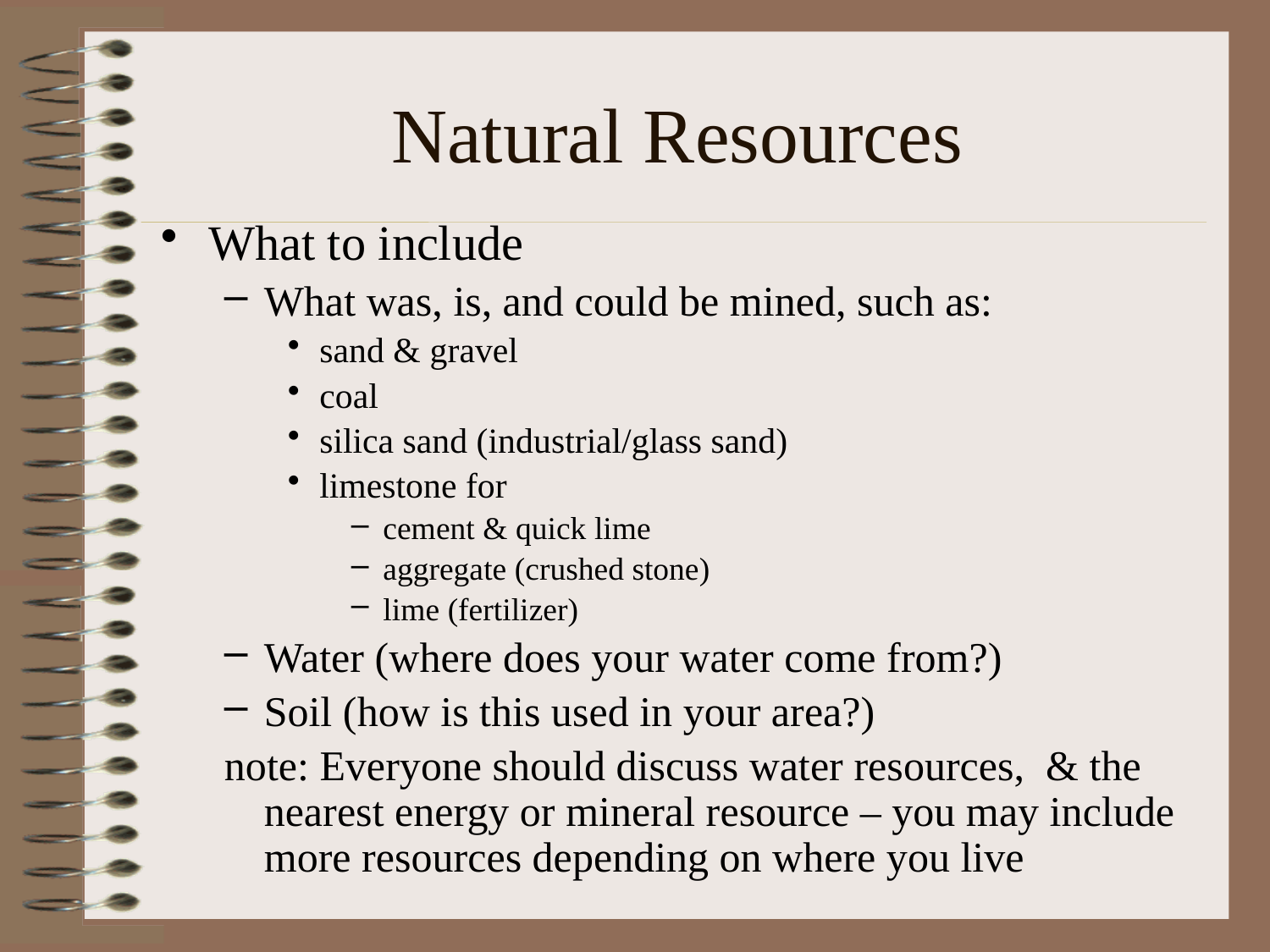

# Natural Resources
What to include
What was, is, and could be mined, such as:
sand & gravel
coal
silica sand (industrial/glass sand)
limestone for
cement & quick lime
aggregate (crushed stone)
lime (fertilizer)
Water (where does your water come from?)
Soil (how is this used in your area?)
note: Everyone should discuss water resources,  & the nearest energy or mineral resource – you may include more resources depending on where you live